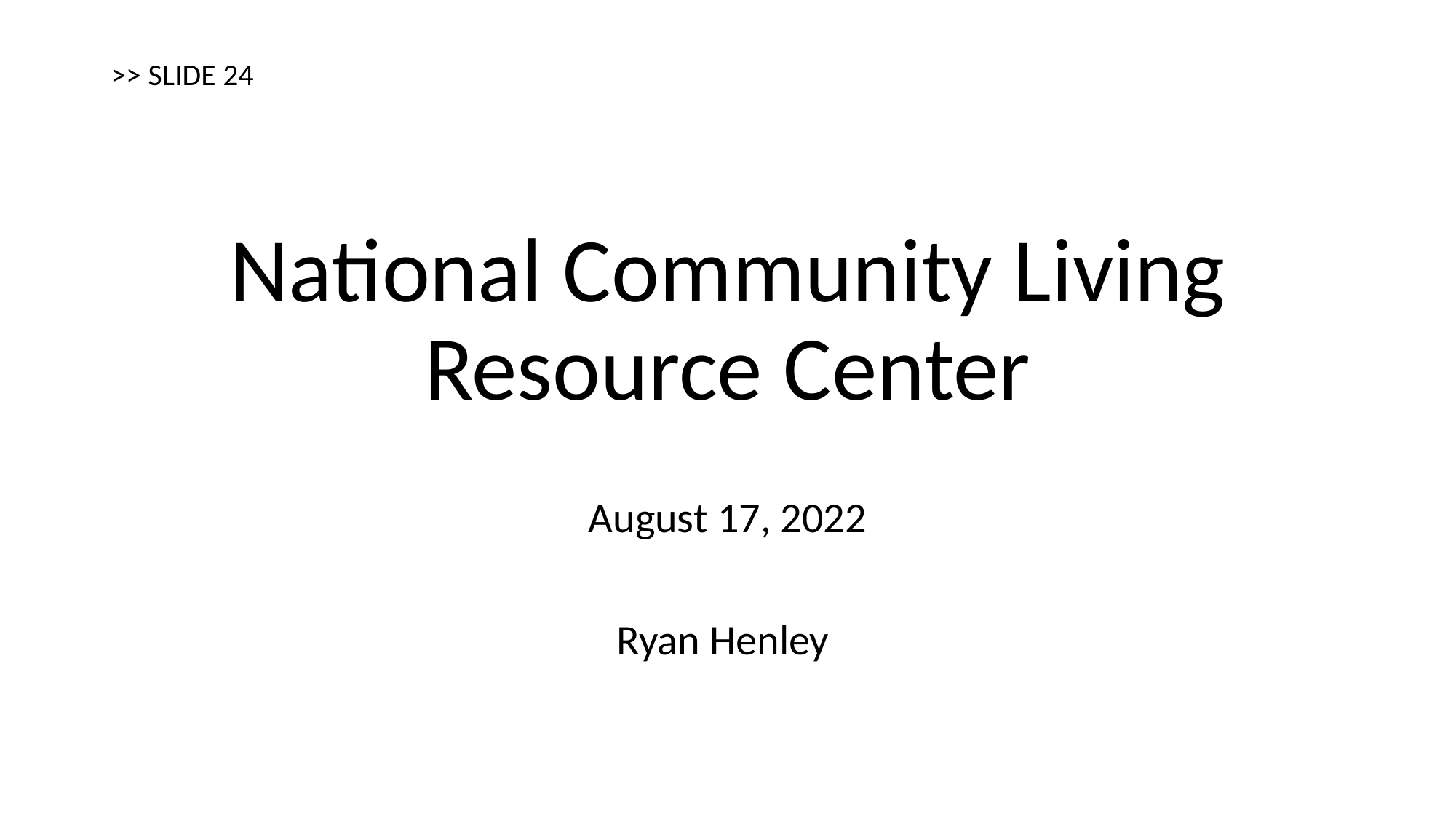

# >> SLIDE 24
National Community Living Resource Center

August 17, 2022

Ryan Henley